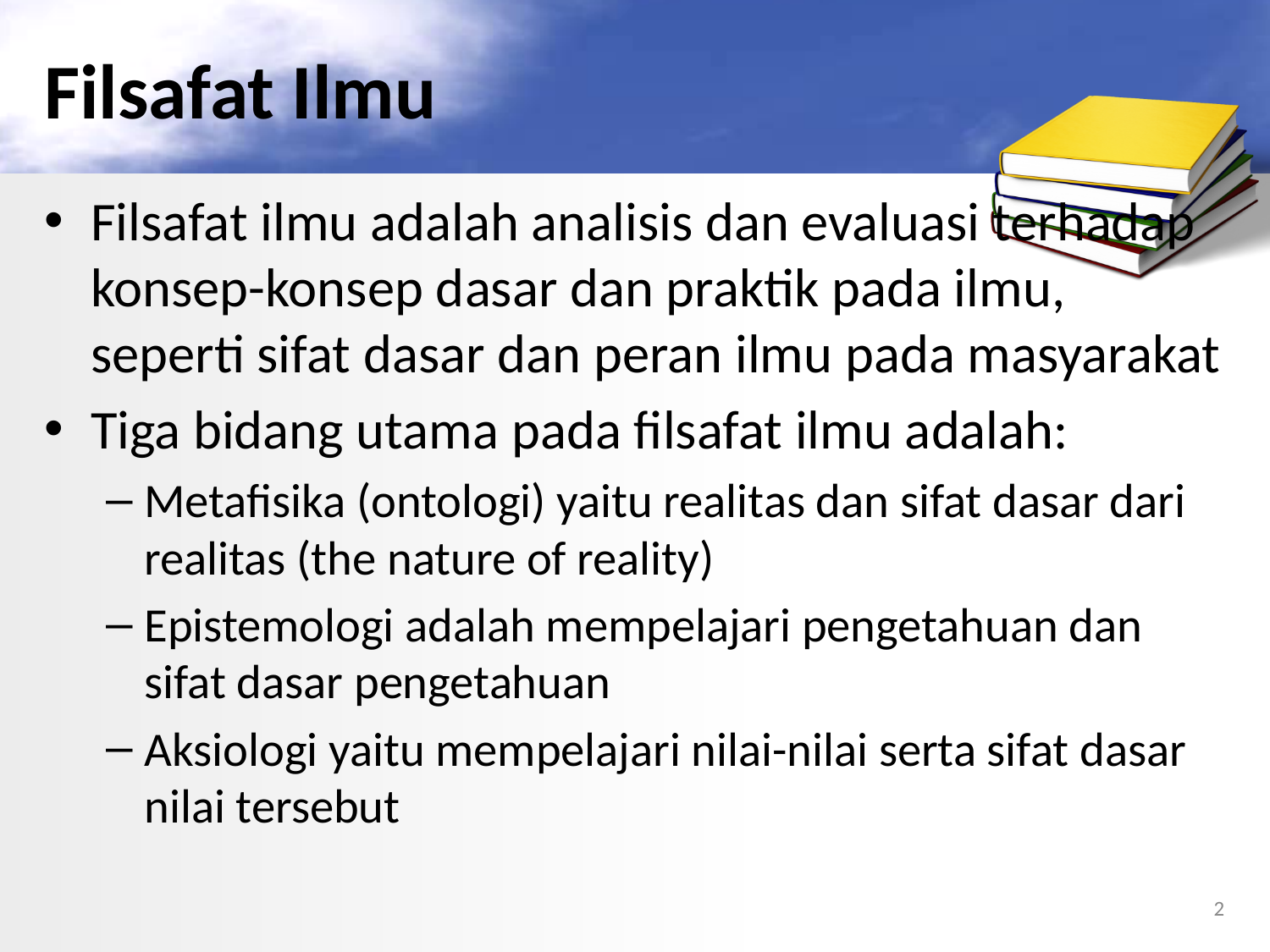

# Filsafat Ilmu
Filsafat ilmu adalah analisis dan evaluasi terhadap konsep-konsep dasar dan praktik pada ilmu, seperti sifat dasar dan peran ilmu pada masyarakat
Tiga bidang utama pada filsafat ilmu adalah:
Metafisika (ontologi) yaitu realitas dan sifat dasar dari realitas (the nature of reality)
Epistemologi adalah mempelajari pengetahuan dan sifat dasar pengetahuan
Aksiologi yaitu mempelajari nilai-nilai serta sifat dasar nilai tersebut
2